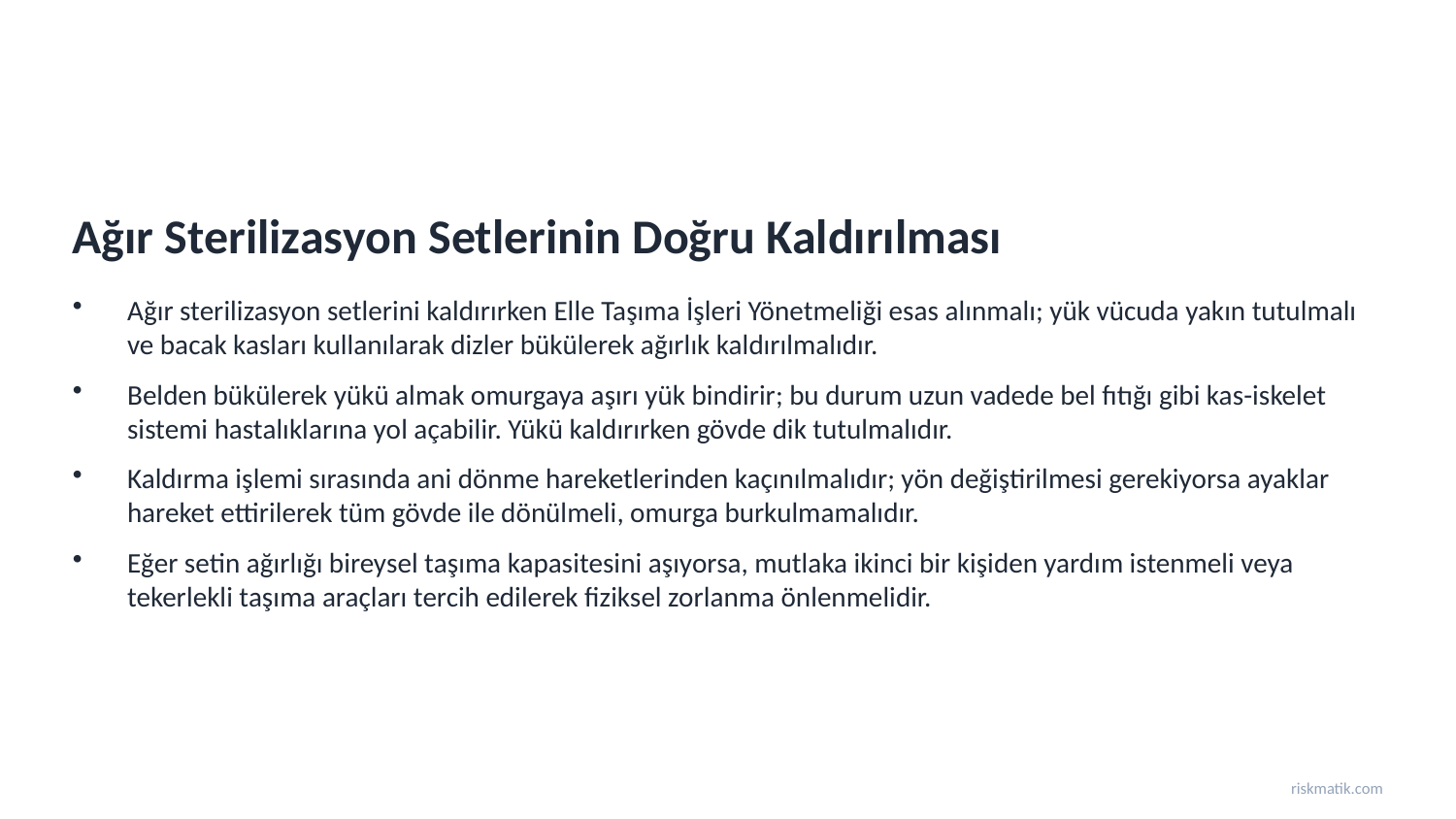

Ağır Sterilizasyon Setlerinin Doğru Kaldırılması
Ağır sterilizasyon setlerini kaldırırken Elle Taşıma İşleri Yönetmeliği esas alınmalı; yük vücuda yakın tutulmalı ve bacak kasları kullanılarak dizler bükülerek ağırlık kaldırılmalıdır.
Belden bükülerek yükü almak omurgaya aşırı yük bindirir; bu durum uzun vadede bel fıtığı gibi kas-iskelet sistemi hastalıklarına yol açabilir. Yükü kaldırırken gövde dik tutulmalıdır.
Kaldırma işlemi sırasında ani dönme hareketlerinden kaçınılmalıdır; yön değiştirilmesi gerekiyorsa ayaklar hareket ettirilerek tüm gövde ile dönülmeli, omurga burkulmamalıdır.
Eğer setin ağırlığı bireysel taşıma kapasitesini aşıyorsa, mutlaka ikinci bir kişiden yardım istenmeli veya tekerlekli taşıma araçları tercih edilerek fiziksel zorlanma önlenmelidir.
riskmatik.com